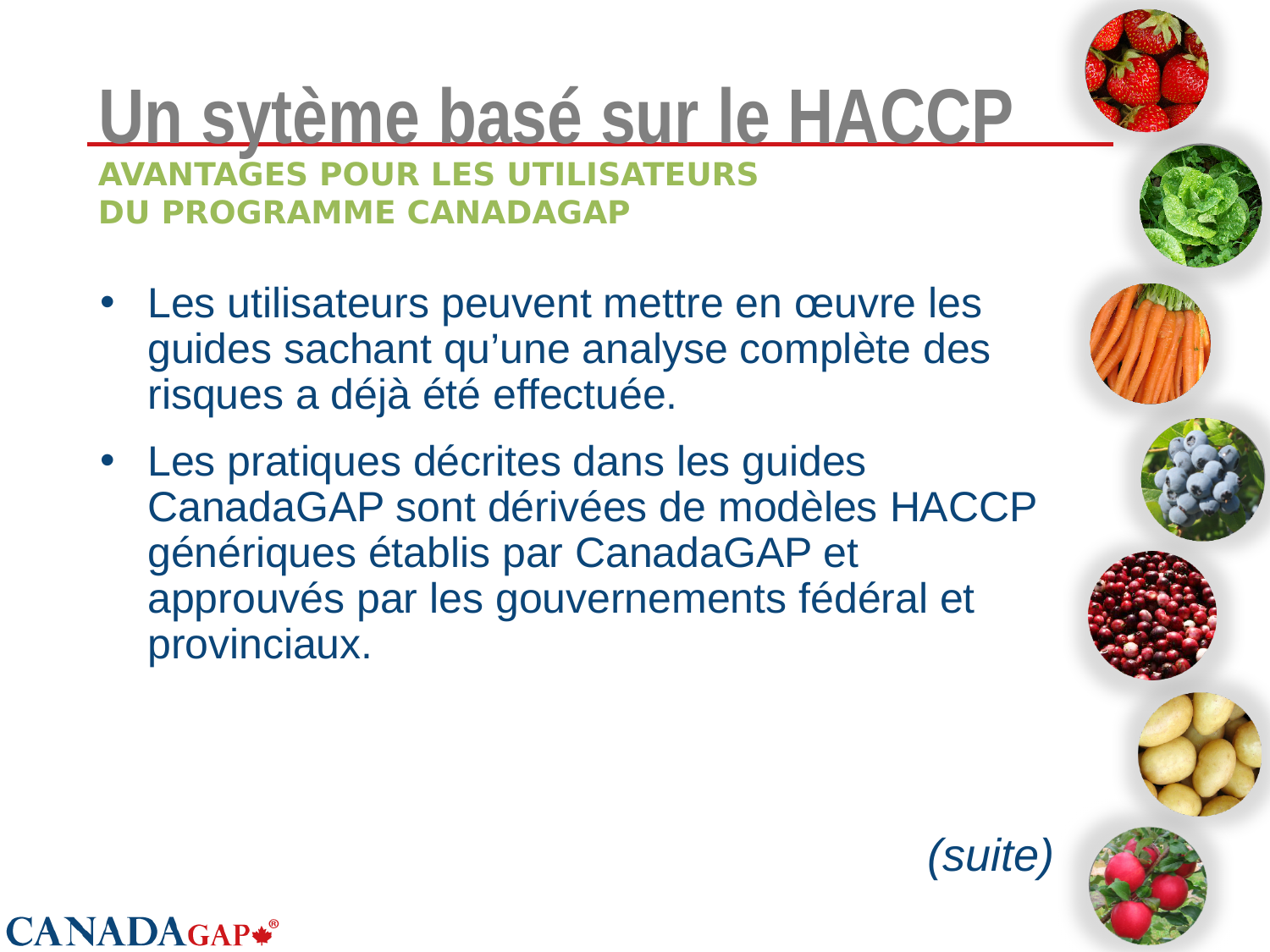

# Un sytème basé sur le HACCP
AVANTAGES POUR LES UTILISATEURS
DU PROGRAMME CANADAGAP
Les utilisateurs peuvent mettre en œuvre les guides sachant qu’une analyse complète des risques a déjà été effectuée.
Les pratiques décrites dans les guides CanadaGAP sont dérivées de modèles HACCP génériques établis par CanadaGAP et approuvés par les gouvernements fédéral et provinciaux.

(suite)